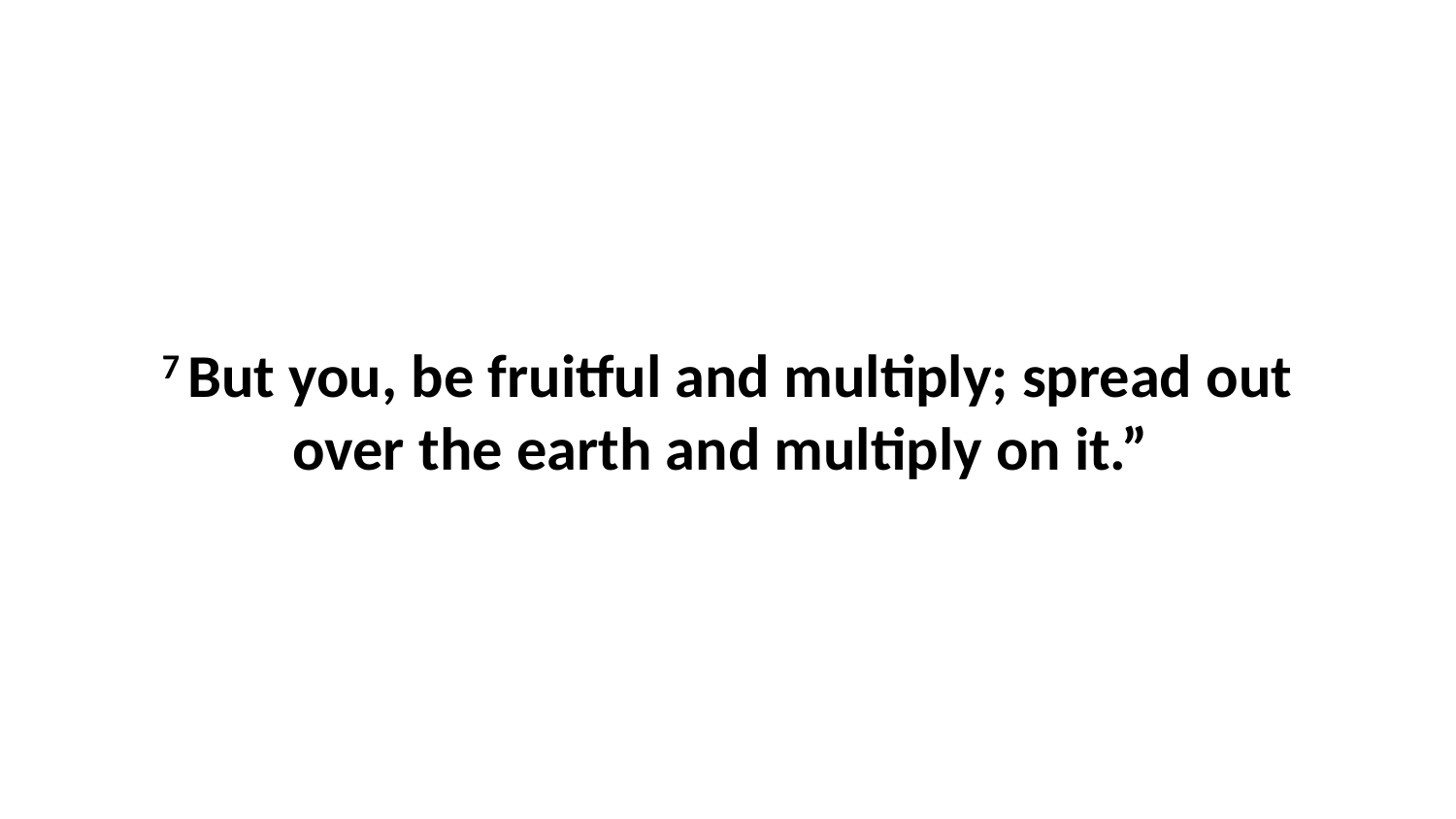

7 But you, be fruitful and multiply; spread out over the earth and multiply on it.”